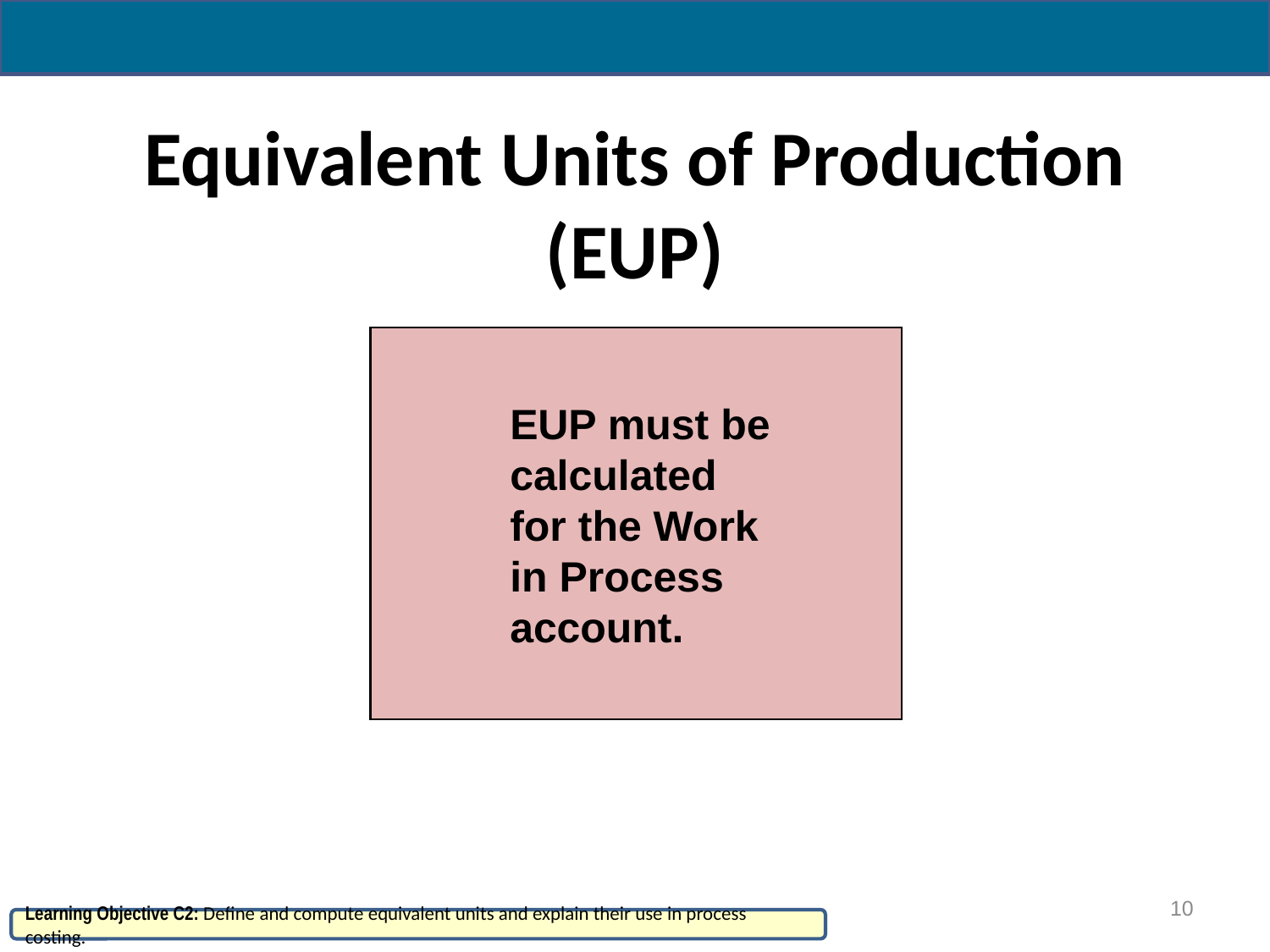

# Equivalent Units of Production (EUP)

EUP must be calculated for the Work in Process account.
10
Learning Objective C2: Define and compute equivalent units and explain their use in process costing.